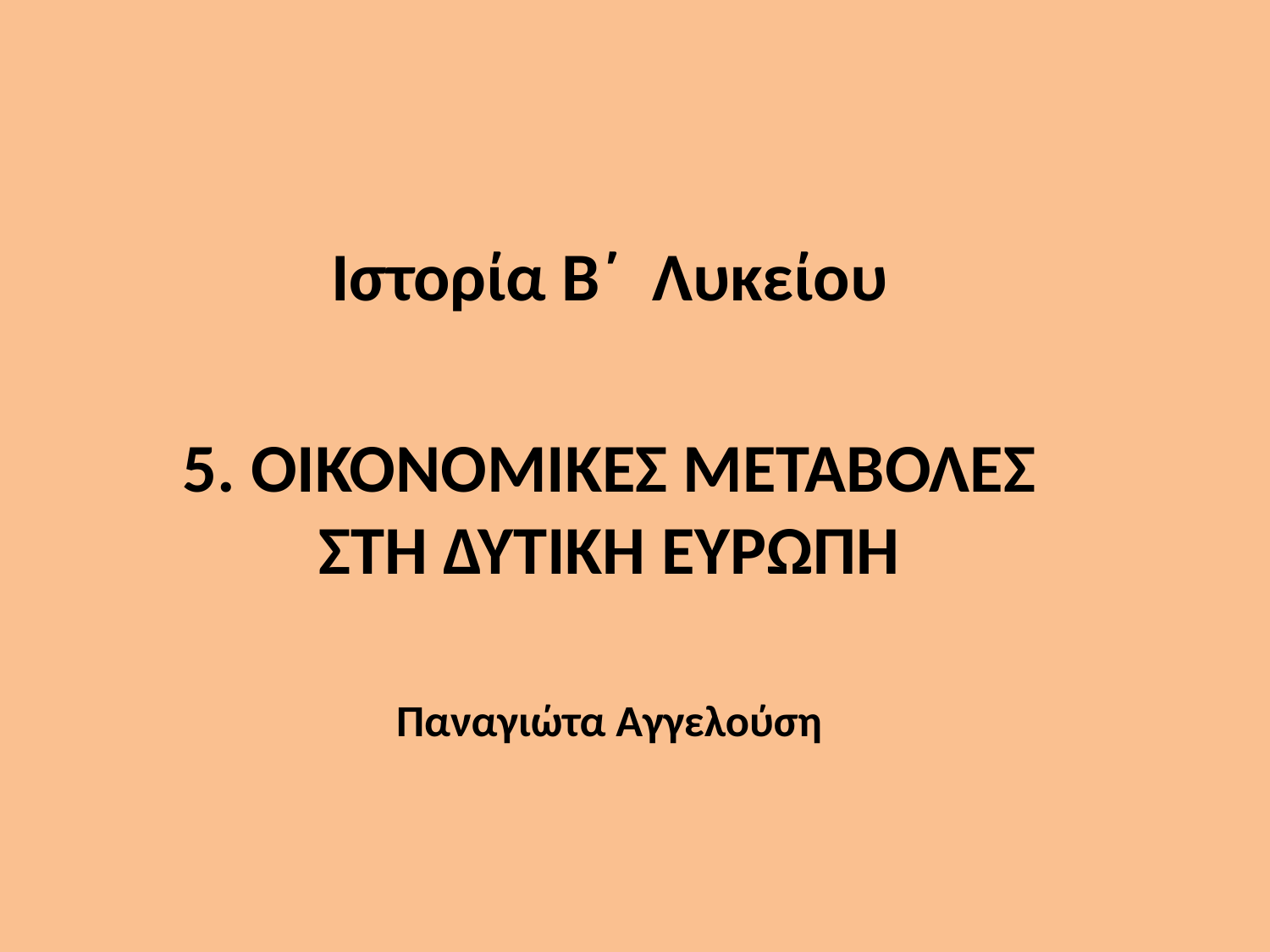

Ιστορία Β΄  Λυκείου

5. ΟΙΚΟΝΟΜΙΚΕΣ ΜΕΤΑΒΟΛΕΣ ΣΤΗ ΔΥΤΙΚΗ ΕΥΡΩΠΗ

Παναγιώτα Αγγελούση

#